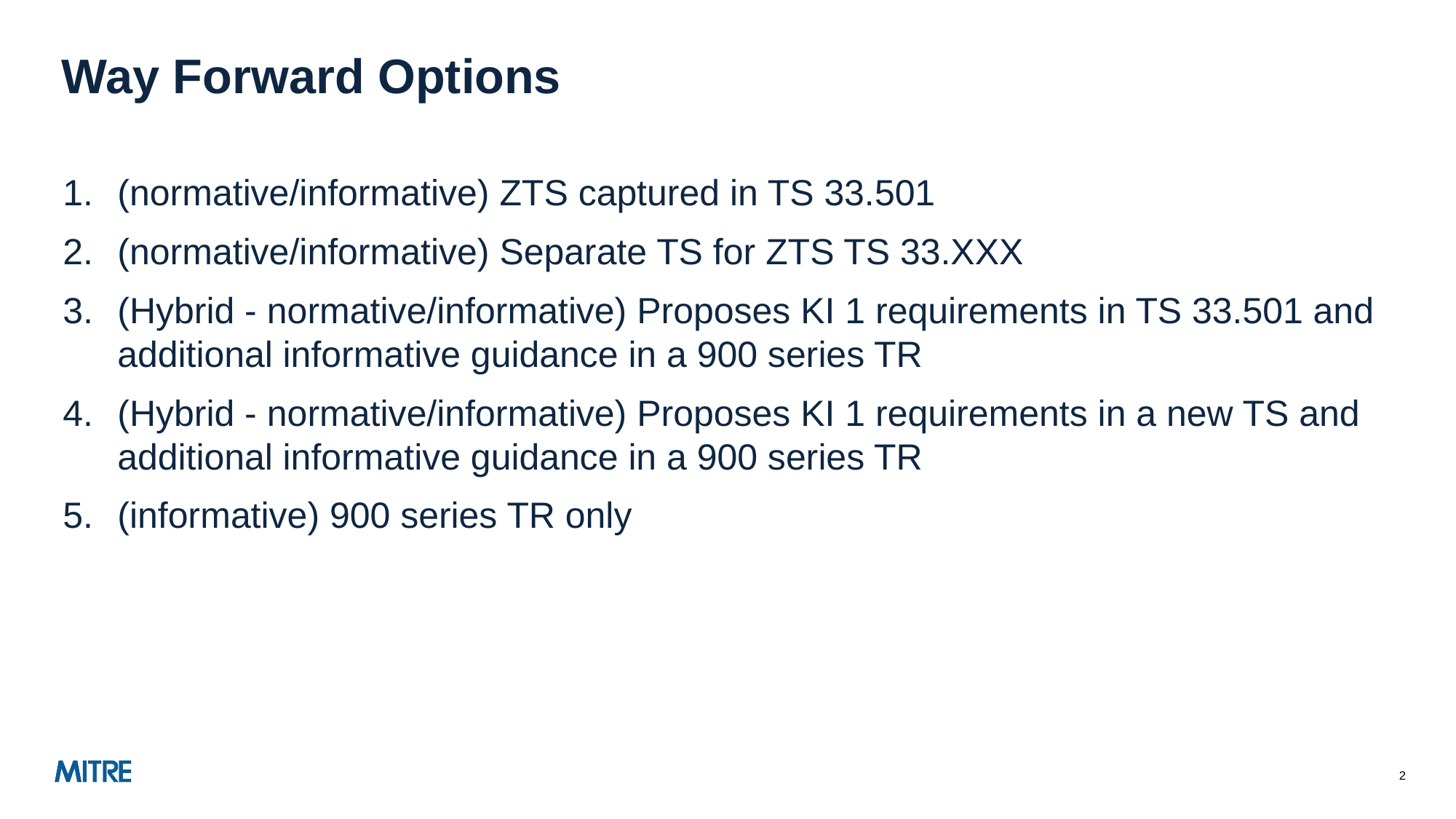

# Way Forward Options
(normative/informative) ZTS captured in TS 33.501
(normative/informative) Separate TS for ZTS TS 33.XXX
(Hybrid - normative/informative) Proposes KI 1 requirements in TS 33.501 and additional informative guidance in a 900 series TR
(Hybrid - normative/informative) Proposes KI 1 requirements in a new TS and additional informative guidance in a 900 series TR
(informative) 900 series TR only
2